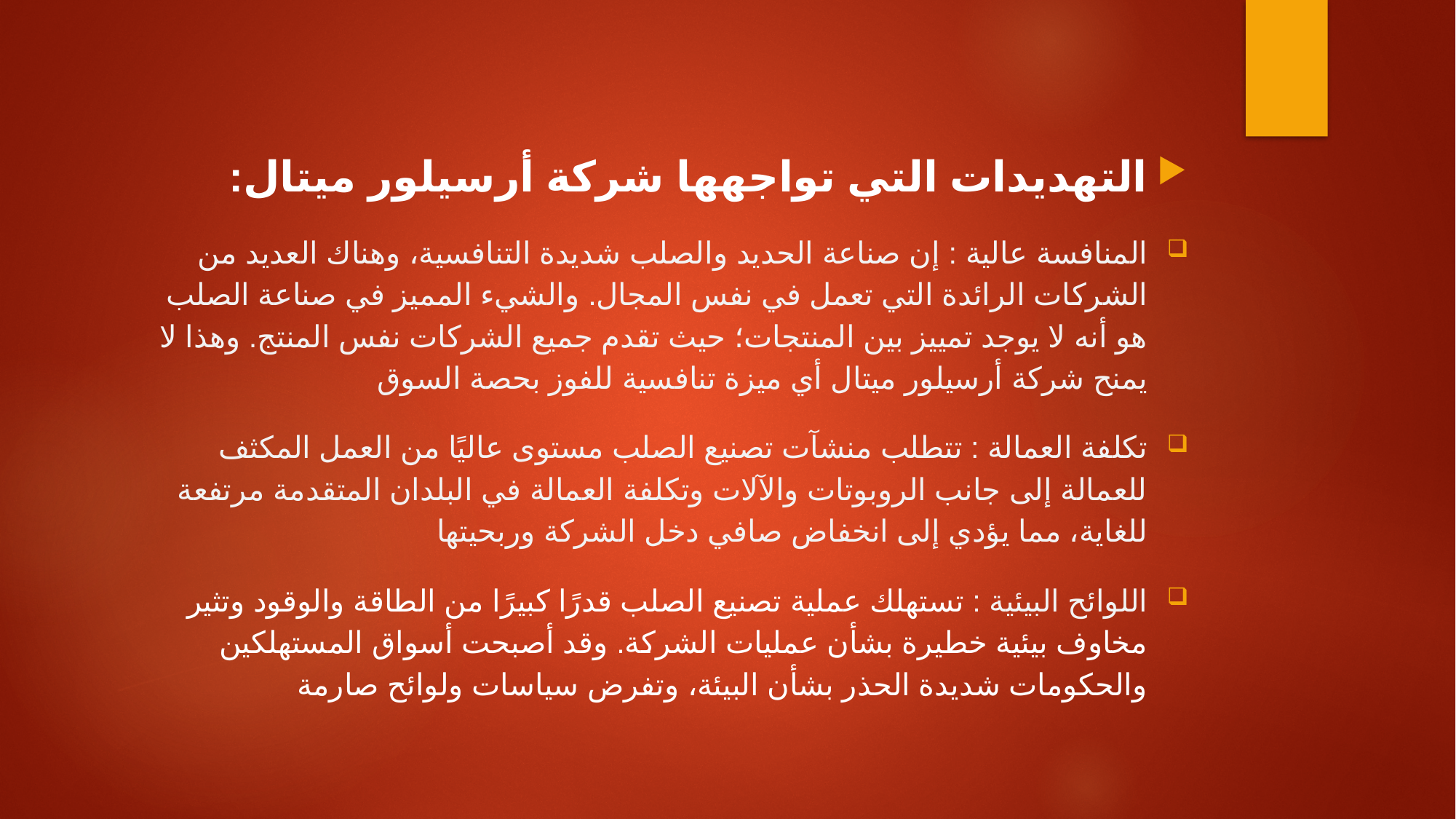

#
التهديدات التي تواجهها شركة أرسيلور میتال:
المنافسة عالية : إن صناعة الحديد والصلب شديدة التنافسية، وهناك العديد من الشركات الرائدة التي تعمل في نفس المجال. والشيء المميز في صناعة الصلب هو أنه لا يوجد تمييز بين المنتجات؛ حيث تقدم جميع الشركات نفس المنتج. وهذا لا يمنح شركة أرسيلور ميتال أي ميزة تنافسية للفوز بحصة السوق
تكلفة العمالة : تتطلب منشآت تصنيع الصلب مستوى عاليًا من العمل المكثف للعمالة إلى جانب الروبوتات والآلات وتكلفة العمالة في البلدان المتقدمة مرتفعة للغاية، مما يؤدي إلى انخفاض صافي دخل الشركة وربحيتها
اللوائح البيئية : تستهلك عملية تصنيع الصلب قدرًا كبيرًا من الطاقة والوقود وتثير مخاوف بيئية خطيرة بشأن عمليات الشركة. وقد أصبحت أسواق المستهلكين والحكومات شديدة الحذر بشأن البيئة، وتفرض سياسات ولوائح صارمة